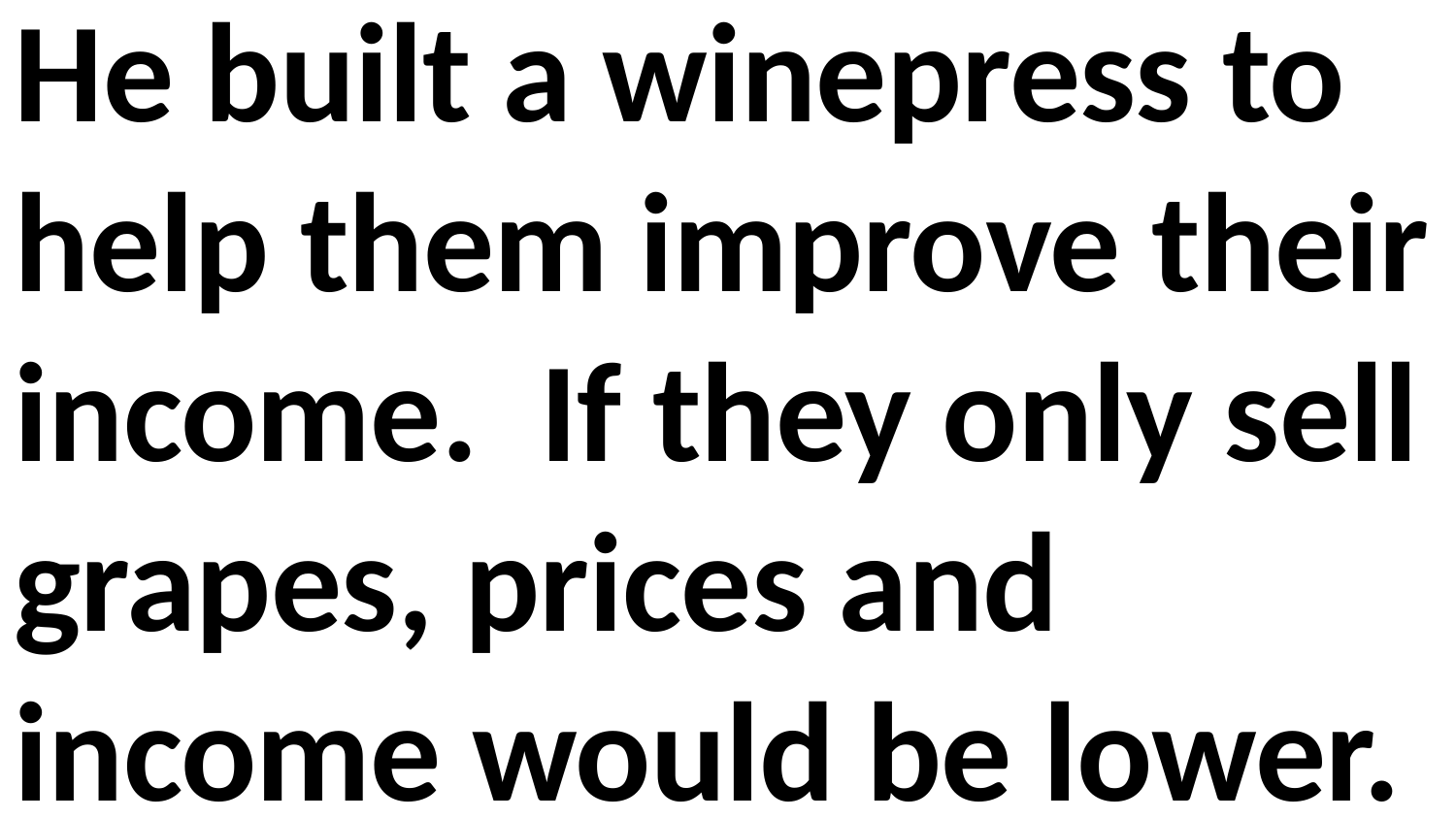

He built a winepress to help them improve their income.  If they only sell grapes, prices and income would be lower.